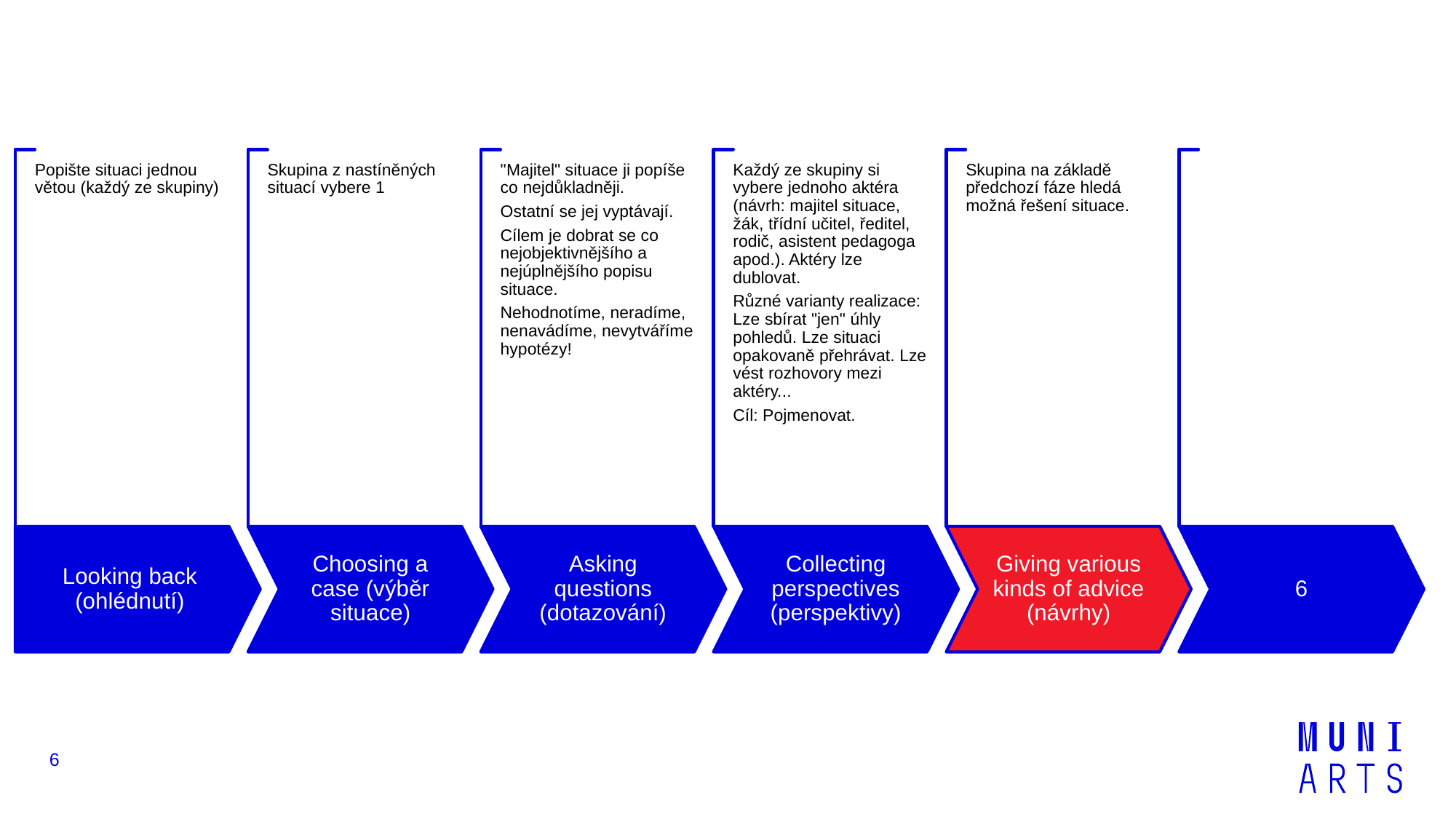

Looking back (ohlédnutí)
Popište situaci jednou větou (každý ze skupiny)
Choosing a case (výběr situace)
Skupina z nastíněných situací vybere 1
Asking questions (dotazování)
"Majitel" situace ji popíše co nejdůkladněji.
Ostatní se jej vyptávají.
Cílem je dobrat se co nejobjektivnějšího a nejúplnějšího popisu situace.
Nehodnotíme, neradíme, nenavádíme, nevytváříme hypotézy!
Collecting perspectives (perspektivy)
Každý ze skupiny si vybere jednoho aktéra (návrh: majitel situace, žák, třídní učitel, ředitel, rodič, asistent pedagoga apod.). Aktéry lze dublovat.
Různé varianty realizace: Lze sbírat "jen" úhly pohledů. Lze situaci opakovaně přehrávat. Lze vést rozhovory mezi aktéry...
Cíl: Pojmenovat.
Giving various kinds of advice (návrhy)
Skupina na základě předchozí fáze hledá možná řešení situace.
6
6